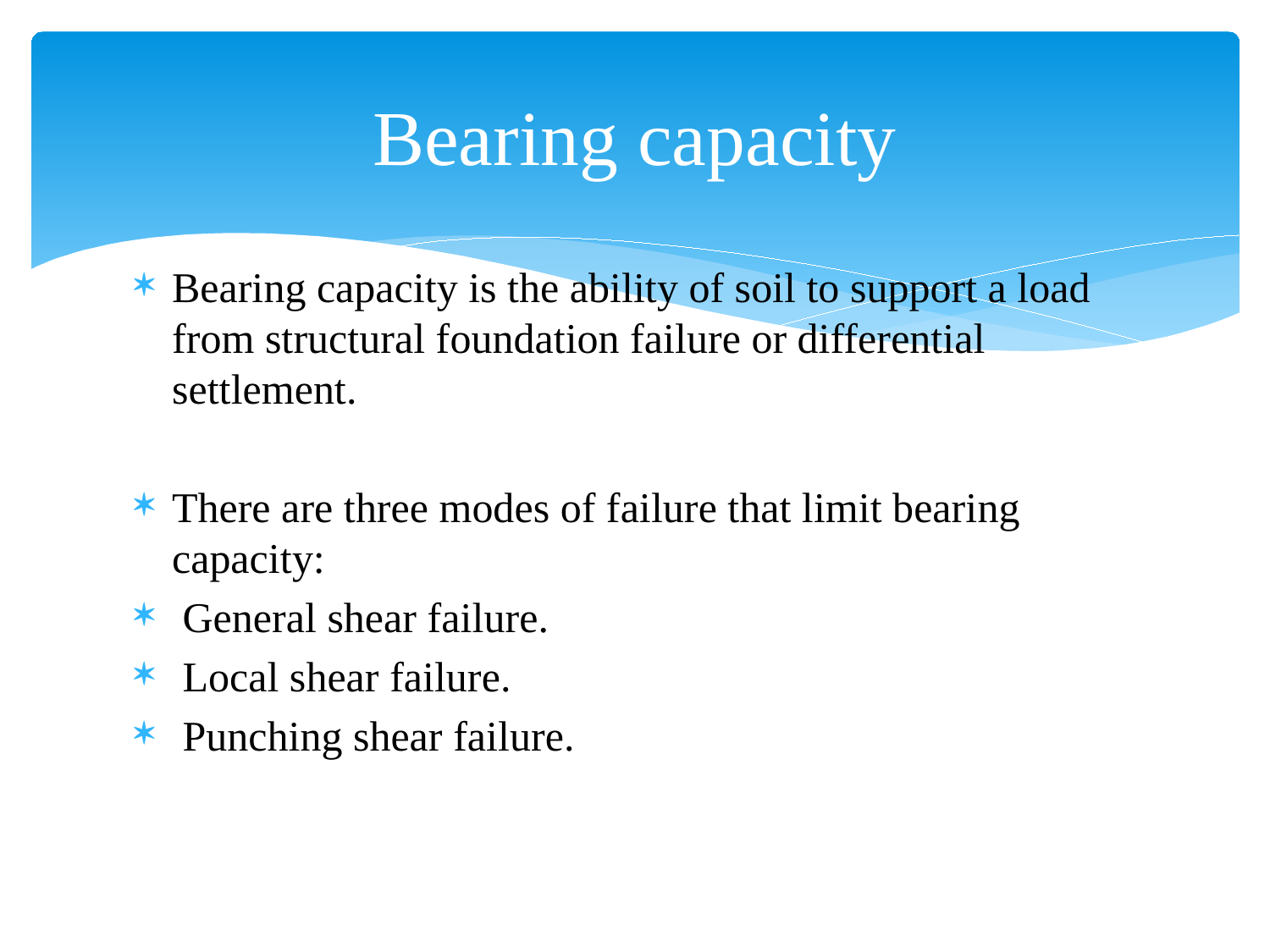

# Bearing capacity
Bearing capacity is the ability of soil to support a load from structural foundation failure or differential settlement.

There are three modes of failure that limit bearing capacity:
 General shear failure.
 Local shear failure.
 Punching shear failure.